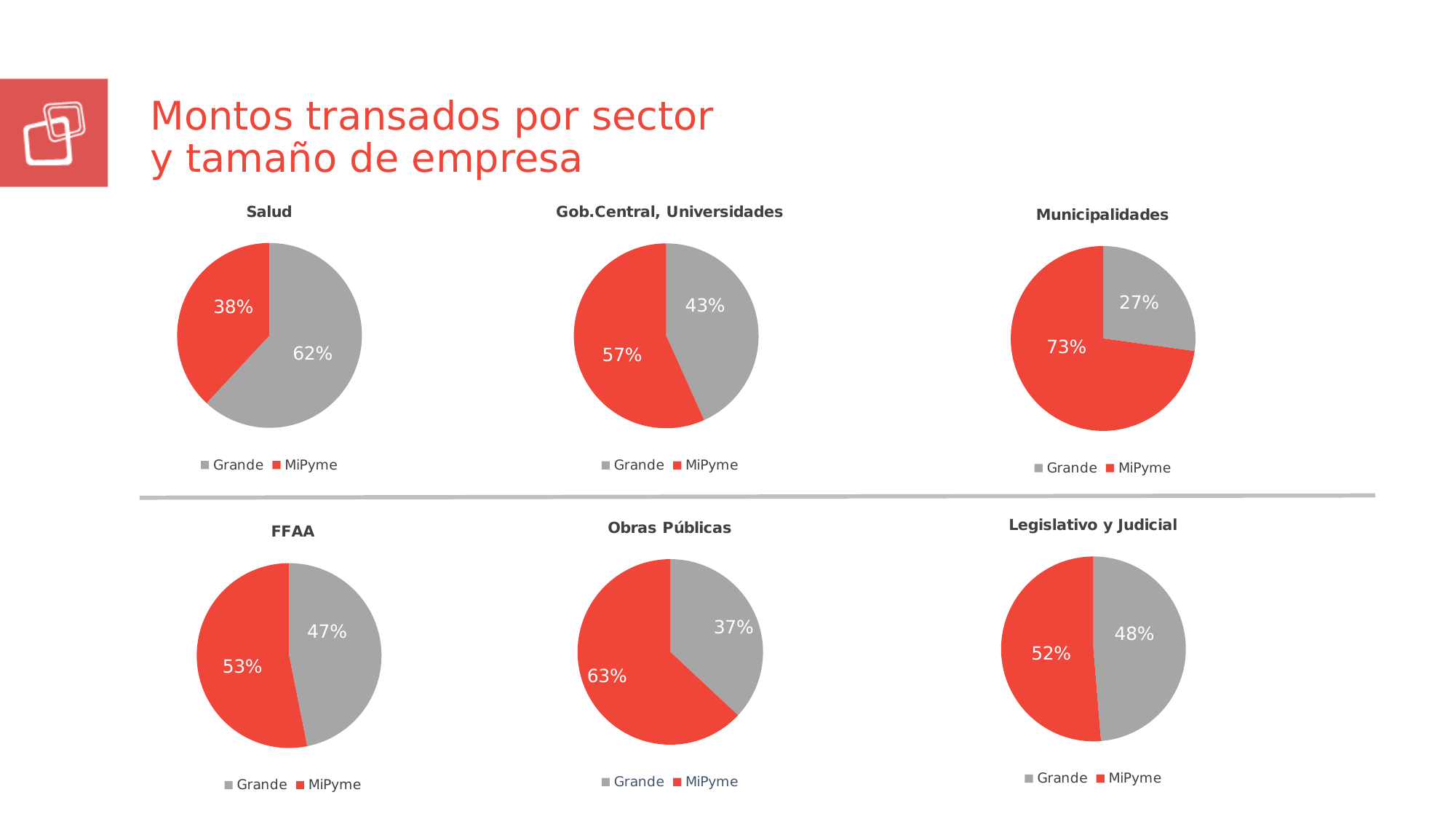

Montos transados por sector
y tamaño de empresa

### Chart: Salud

| Category | Grande | Grande |
|---|---|---|
| Grande | 1986287684436.8816 | 220400561614.13757 |
| MiPyme | 1221294776235.5088 | 249985281028.48254 |

### Chart: Gob.Central, Universidades

| Category | Grande |
|---|---|
| Grande | 1054107506685.1388 |
| MiPyme | 1381988896598.3884 |

### Chart: Municipalidades

| Category | Grande |
|---|---|
| Grande | 503614072964.3459 |
| MiPyme | 1349282389233.579 |

### Chart: Legislativo y Judicial

| Category | Grande |
|---|---|
| Grande | 48854877038.71609 |
| MiPyme | 51476130181.62234 |

### Chart: Obras Públicas

| Category | Grande |
|---|---|
| Grande | 118101261352.02567 |
| MiPyme | 201430583510.66025 |

### Chart: FFAA

| Category | Grande |
|---|---|
| Grande | 220400561614.13757 |
| MiPyme | 249985281028.48254 |